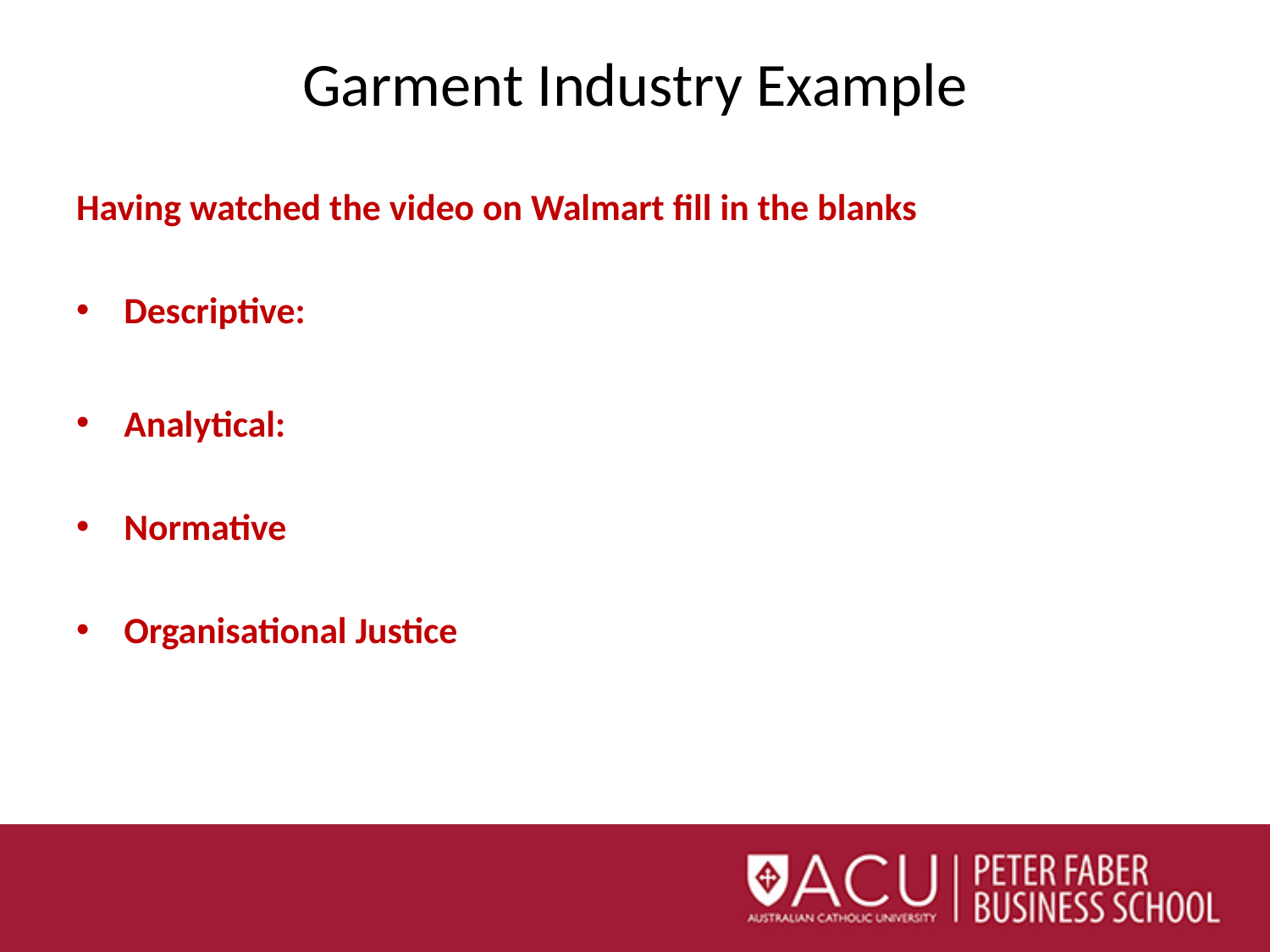

# Garment Industry Example

Having watched the video on Walmart fill in the blanks

Descriptive:

Analytical:

Normative

Organisational Justice